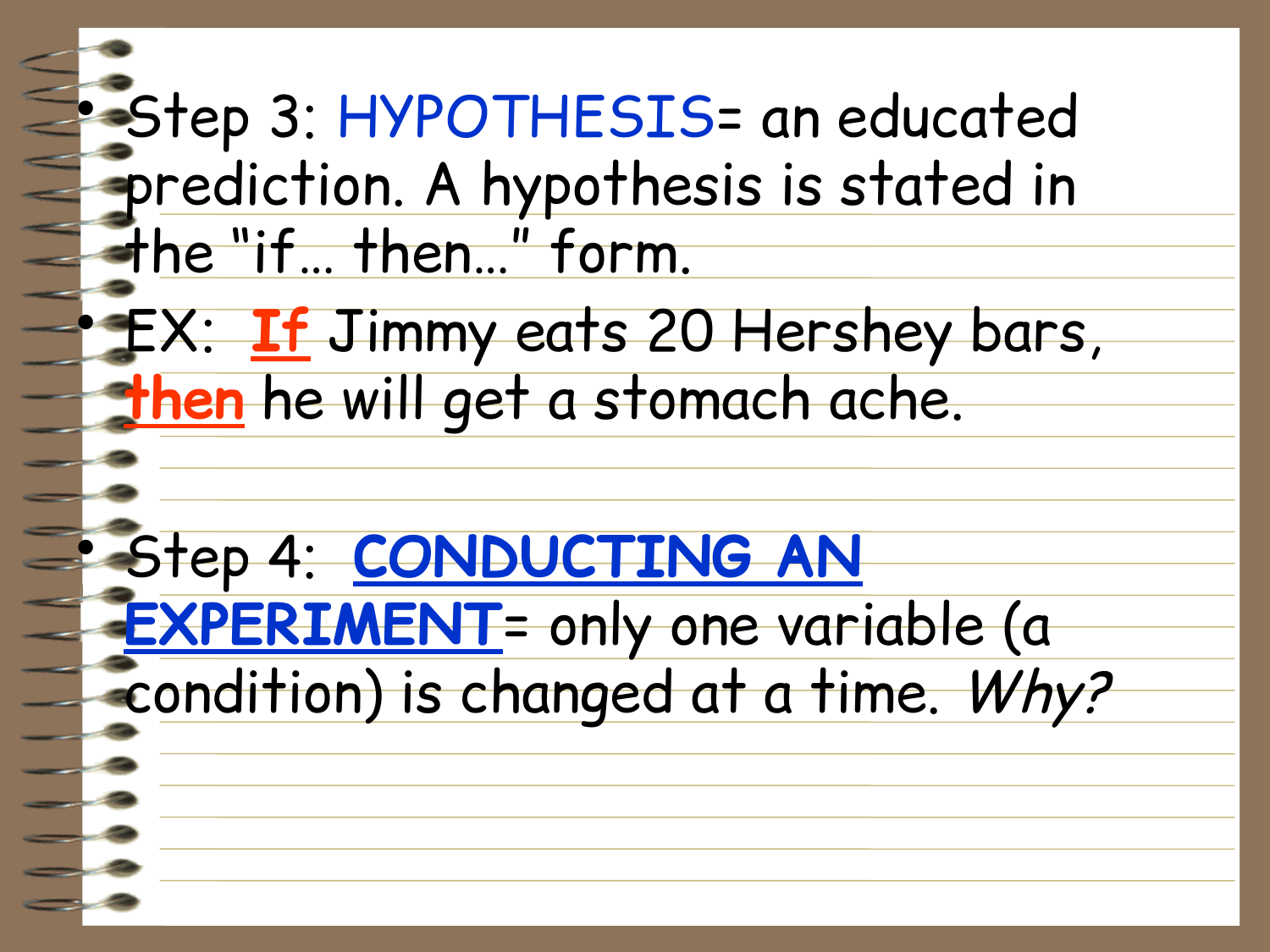

Step 3: HYPOTHESIS= an educated prediction. A hypothesis is stated in the “if… then…” form.
EX:  If Jimmy eats 20 Hershey bars, then he will get a stomach ache.

Step 4:  CONDUCTING AN EXPERIMENT= only one variable (a condition) is changed at a time. Why?